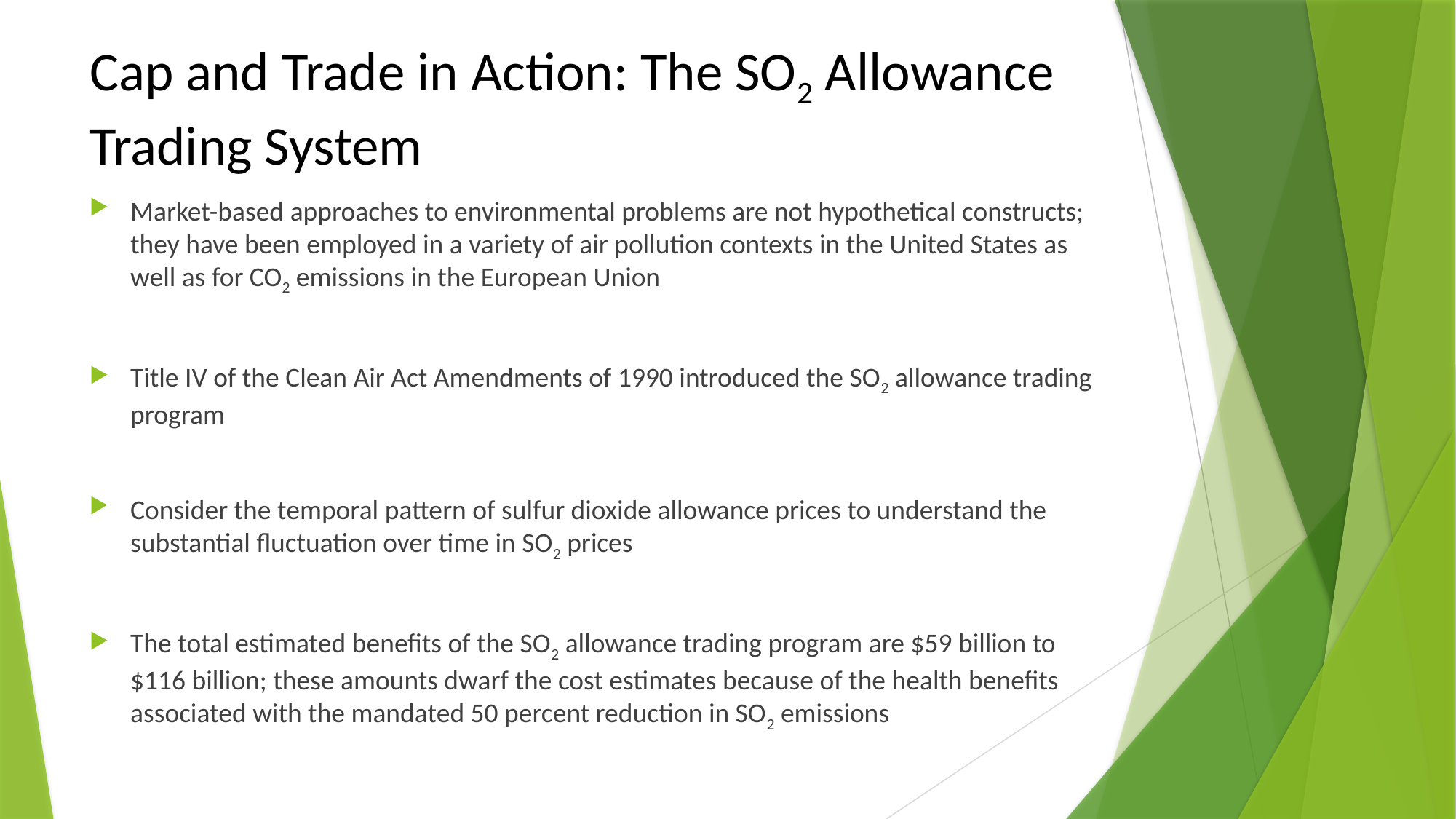

# Cap and Trade in Action: The SO2 Allowance Trading System
Market-based approaches to environmental problems are not hypothetical constructs; they have been employed in a variety of air pollution contexts in the United States as well as for CO2 emissions in the European Union

Title IV of the Clean Air Act Amendments of 1990 introduced the SO2 allowance trading program

Consider the temporal pattern of sulfur dioxide allowance prices to understand the substantial fluctuation over time in SO2 prices

The total estimated benefits of the SO2 allowance trading program are $59 billion to $116 billion; these amounts dwarf the cost estimates because of the health benefits associated with the mandated 50 percent reduction in SO2 emissions